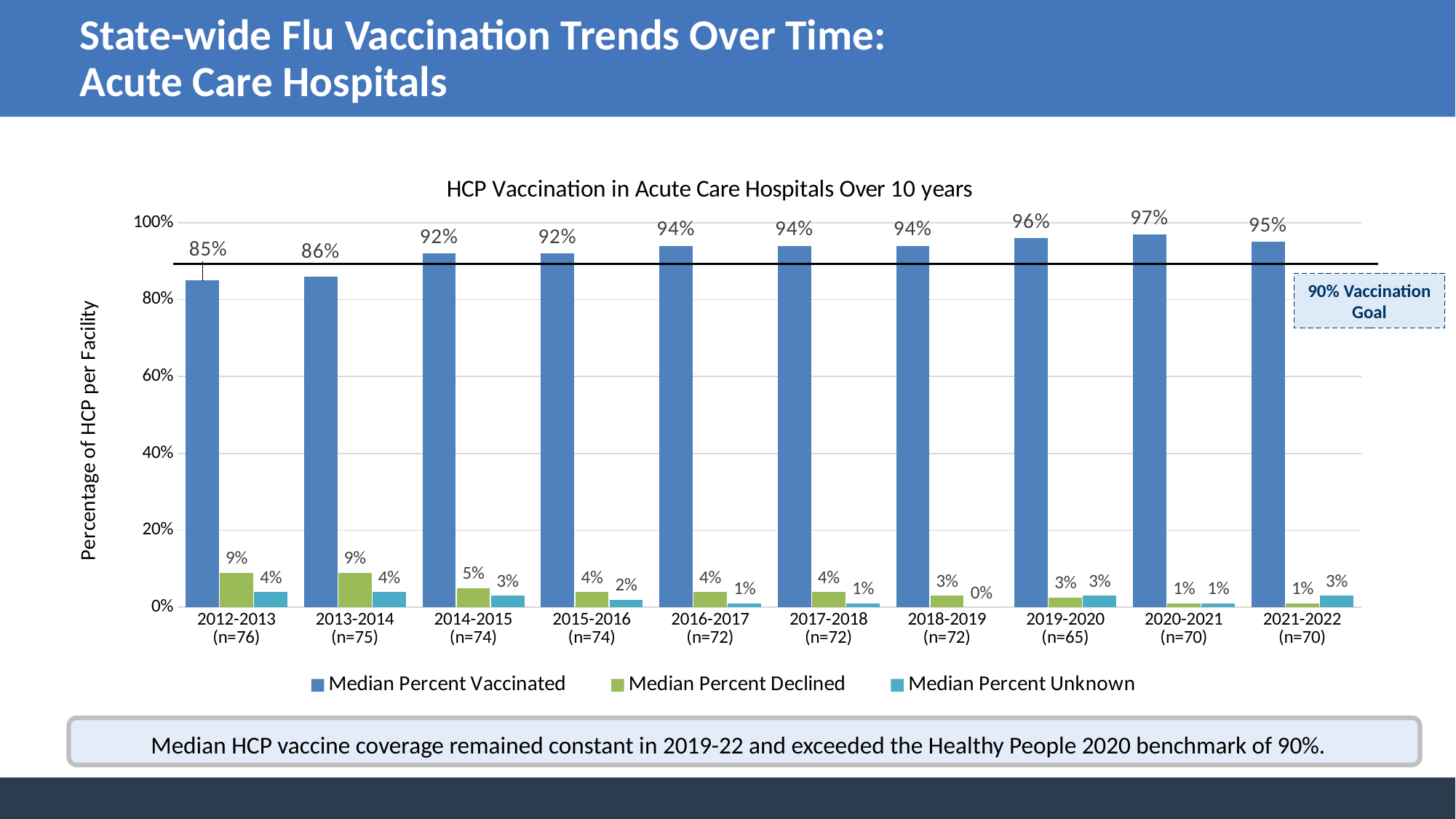

State-wide Flu Vaccination Trends Over Time:
Acute Care Hospitals

### Chart: HCP Vaccination in Acute Care Hospitals Over 10 years

| Category | Median Percent Vaccinated | Median Percent Declined | Median Percent Unknown |
|---|---|---|---|
| 2012-2013 (n=76) | 0.85 | 0.09 | 0.04 |
| 2013-2014 (n=75) | 0.86 | 0.09 | 0.04 |
| 2014-2015 (n=74) | 0.92 | 0.05 | 0.03 |
| 2015-2016 (n=74) | 0.92 | 0.04 | 0.02 |
| 2016-2017 (n=72) | 0.94 | 0.04 | 0.01 |
| 2017-2018 (n=72) | 0.94 | 0.04 | 0.01 |
| 2018-2019 (n=72) | 0.94 | 0.03 | 0.0 |
| 2019-2020 (n=65) | 0.96 | 0.025 | 0.03 |
| 2020-2021 (n=70) | 0.97 | 0.01 | 0.01 |
| 2021-2022 (n=70) | 0.95 | 0.01 | 0.03 |
90% Vaccination Goal
Median HCP vaccine coverage remained constant in 2019-22 and exceeded the Healthy People 2020 benchmark of 90%.